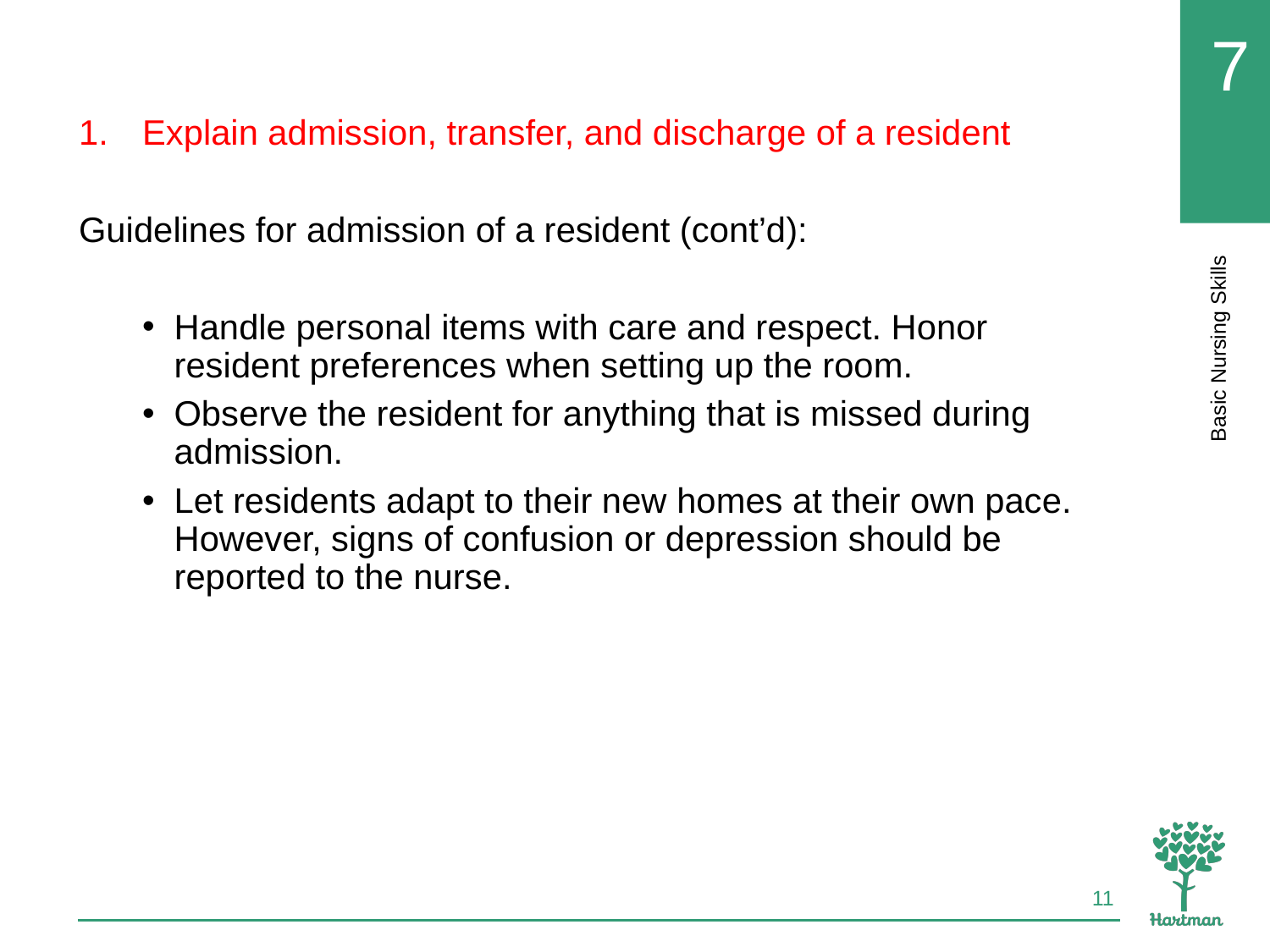

# LO1, content 10
Explain admission, transfer, and discharge of a resident

Guidelines for admission of a resident (cont’d):

Handle personal items with care and respect. Honor resident preferences when setting up the room.
Observe the resident for anything that is missed during admission.
Let residents adapt to their new homes at their own pace. However, signs of confusion or depression should be reported to the nurse.

11